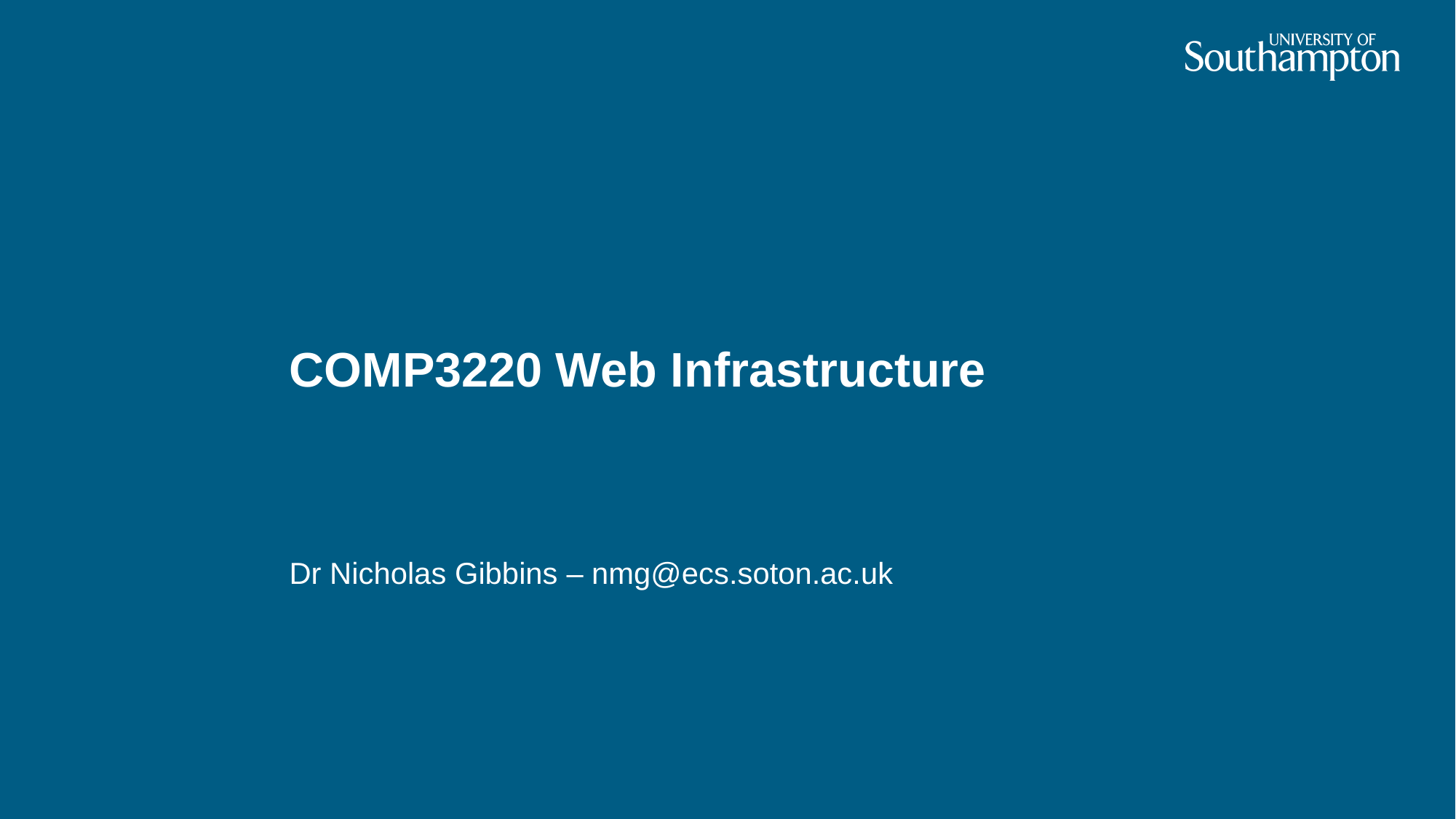

# COMP3220 Web Infrastructure

Dr Nicholas Gibbins – nmg@ecs.soton.ac.uk